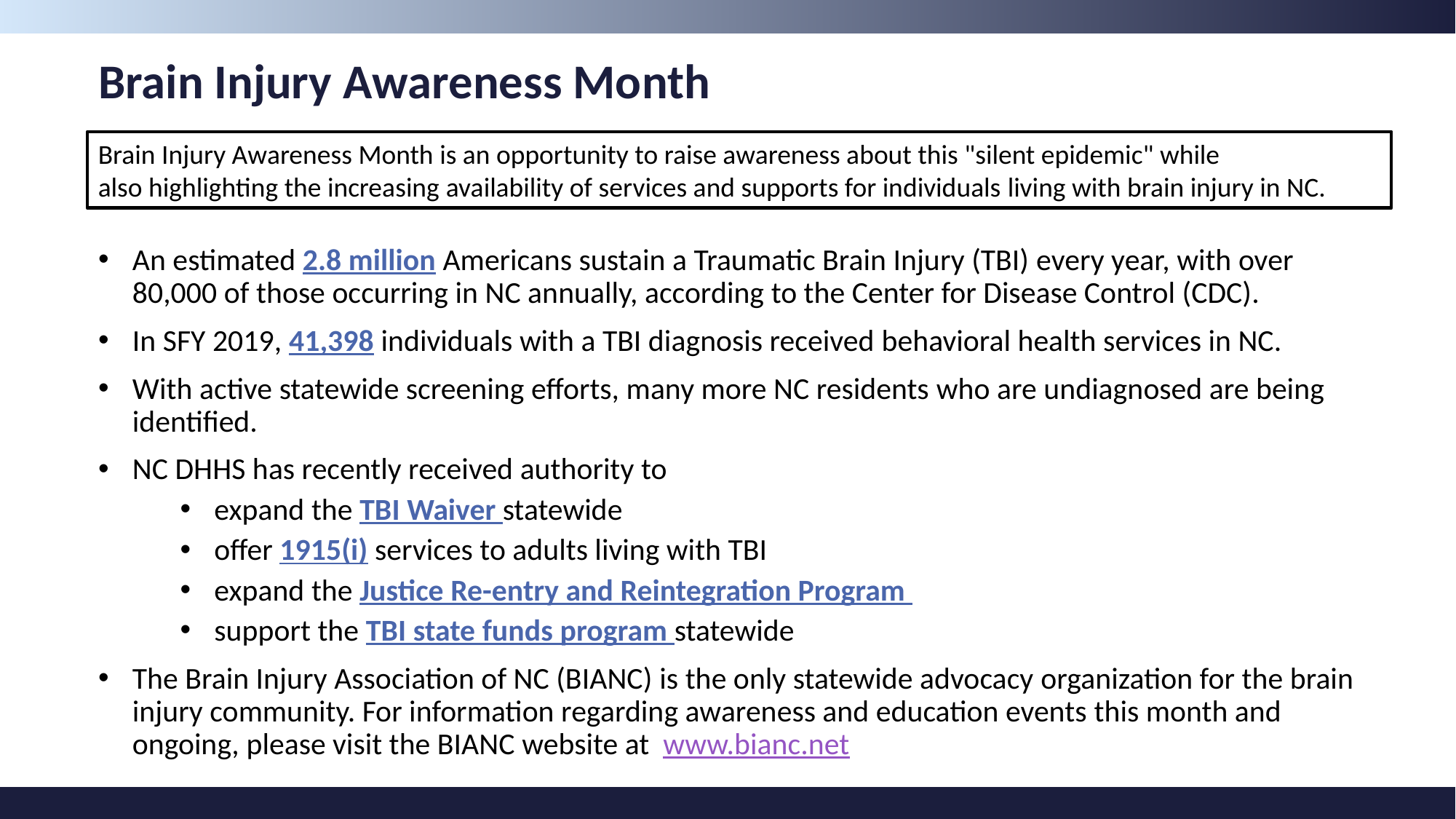

# Brain Injury Awareness Month
Brain Injury Awareness Month is an opportunity to raise awareness about this "silent epidemic" while also highlighting the increasing availability of services and supports for individuals living with brain injury in NC.
An estimated 2.8 million Americans sustain a Traumatic Brain Injury (TBI) every year, with over 80,000 of those occurring in NC annually, according to the Center for Disease Control (CDC).
In SFY 2019, 41,398 individuals with a TBI diagnosis received behavioral health services in NC.
With active statewide screening efforts, many more NC residents who are undiagnosed are being identified.
NC DHHS has recently received authority to
expand the TBI Waiver statewide
offer 1915(i) services to adults living with TBI
expand the Justice Re-entry and Reintegration Program
support the TBI state funds program statewide
The Brain Injury Association of NC (BIANC) is the only statewide advocacy organization for the brain injury community. For information regarding awareness and education events this month and ongoing, please visit the BIANC website at  www.bianc.net